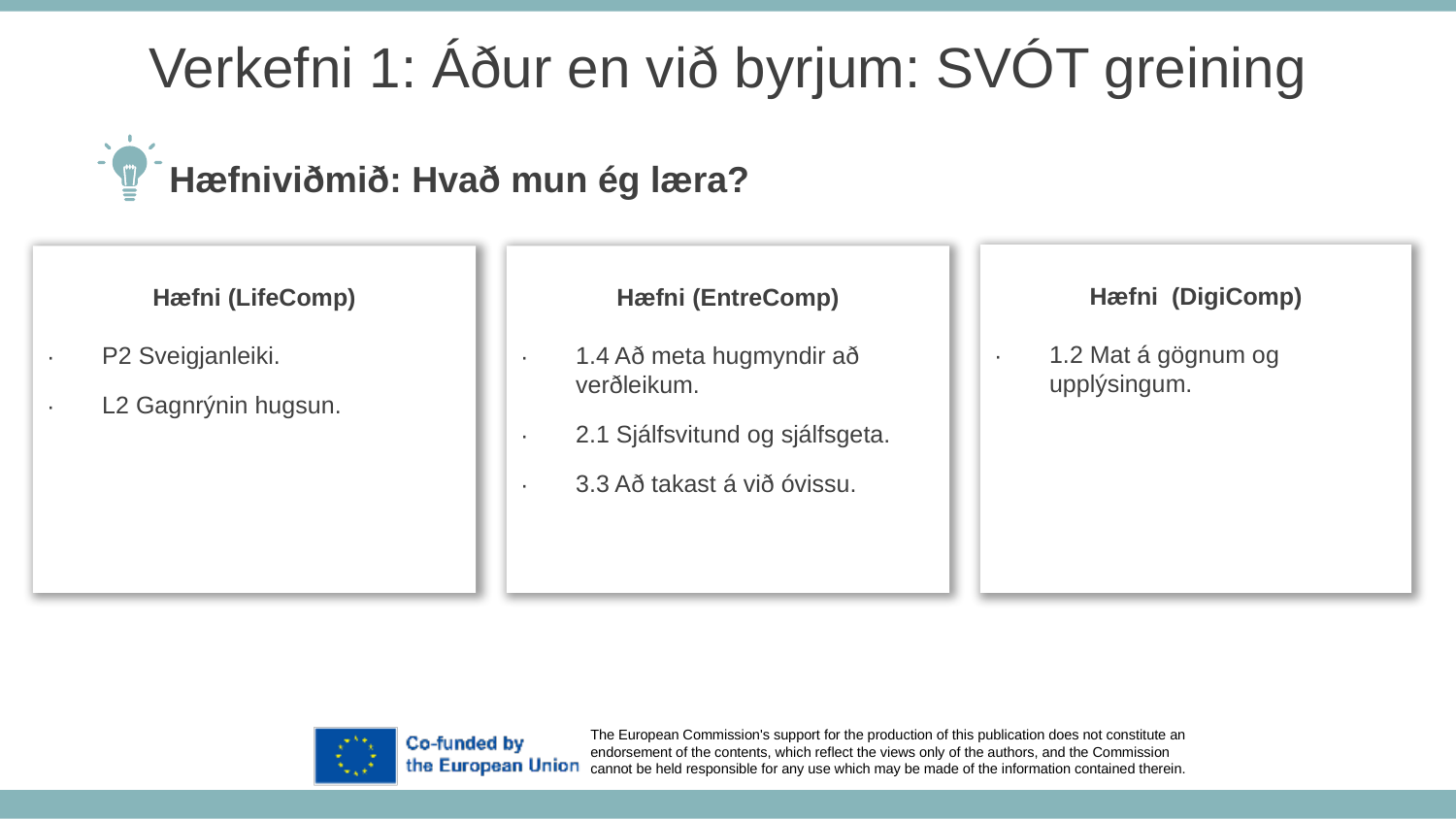

Verkefni 1: Áður en við byrjum: SVÓT greining

Hæfniviðmið: Hvað mun ég læra?

Hæfni  (DigiComp)

1.2 Mat á gögnum og upplýsingum.

Hæfni (EntreComp)

1.4 Að meta hugmyndir að verðleikum.
2.1 Sjálfsvitund og sjálfsgeta.
3.3 Að takast á við óvissu.

Hæfni (LifeComp)

P2 Sveigjanleiki.
L2 Gagnrýnin hugsun.